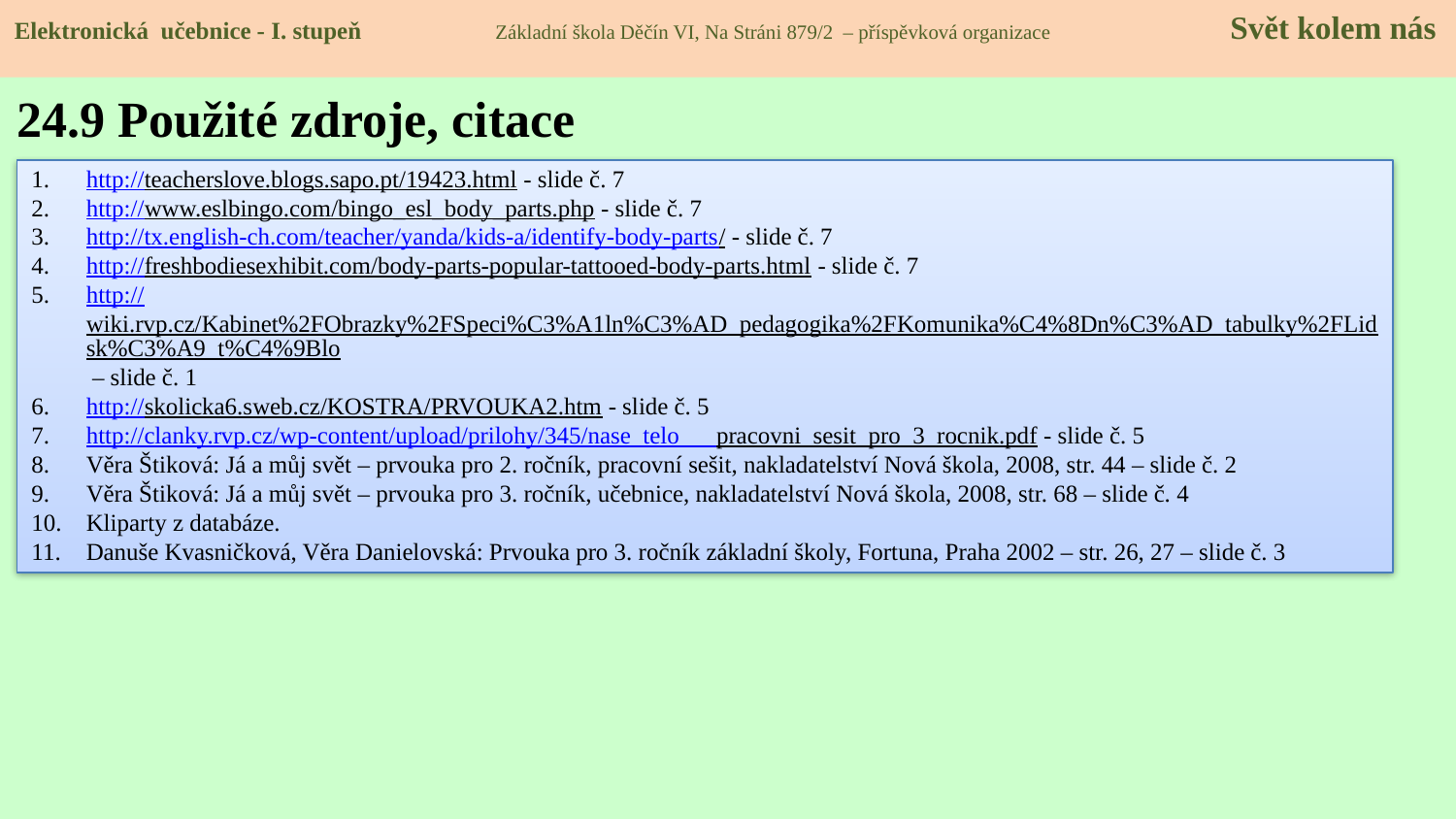

Elektronická  učebnice - I. stupeň                      Základní škola Děčín VI, Na Stráni 879/2  – příspěvková organizace                       	          Svět kolem nás

24.9 Použité zdroje, citace
http://teacherslove.blogs.sapo.pt/19423.html - slide č. 7
http://www.eslbingo.com/bingo_esl_body_parts.php - slide č. 7
http://tx.english-ch.com/teacher/yanda/kids-a/identify-body-parts/ - slide č. 7
http://freshbodiesexhibit.com/body-parts-popular-tattooed-body-parts.html - slide č. 7
http://wiki.rvp.cz/Kabinet%2FObrazky%2FSpeci%C3%A1ln%C3%AD_pedagogika%2FKomunika%C4%8Dn%C3%AD_tabulky%2FLidsk%C3%A9_t%C4%9Blo – slide č. 1
http://skolicka6.sweb.cz/KOSTRA/PRVOUKA2.htm - slide č. 5
http://clanky.rvp.cz/wp-content/upload/prilohy/345/nase_telo___pracovni_sesit_pro_3_rocnik.pdf - slide č. 5
Věra Štiková: Já a můj svět – prvouka pro 2. ročník, pracovní sešit, nakladatelství Nová škola, 2008, str. 44 – slide č. 2
Věra Štiková: Já a můj svět – prvouka pro 3. ročník, učebnice, nakladatelství Nová škola, 2008, str. 68 – slide č. 4
Kliparty z databáze.
Danuše Kvasničková, Věra Danielovská: Prvouka pro 3. ročník základní školy, Fortuna, Praha 2002 – str. 26, 27 – slide č. 3